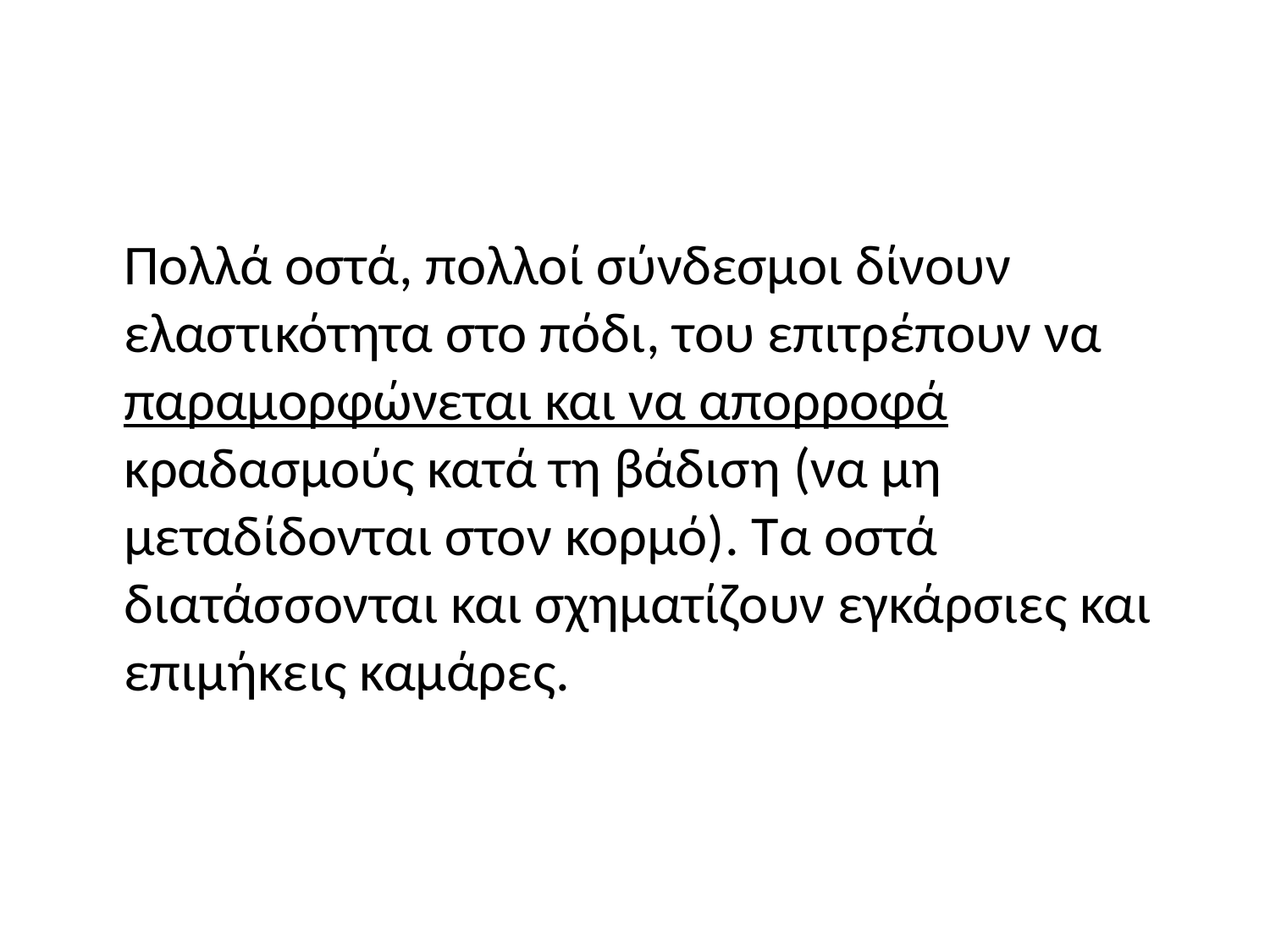

#
	Πολλά οστά, πολλοί σύνδεσμοι δίνουν ελαστικότητα στο πόδι, του επιτρέπουν να παραμορφώνεται και να απορροφά κραδασμούς κατά τη βάδιση (να μη μεταδίδονται στον κορμό). Τα οστά διατάσσονται και σχηματίζουν εγκάρσιες και επιμήκεις καμάρες.